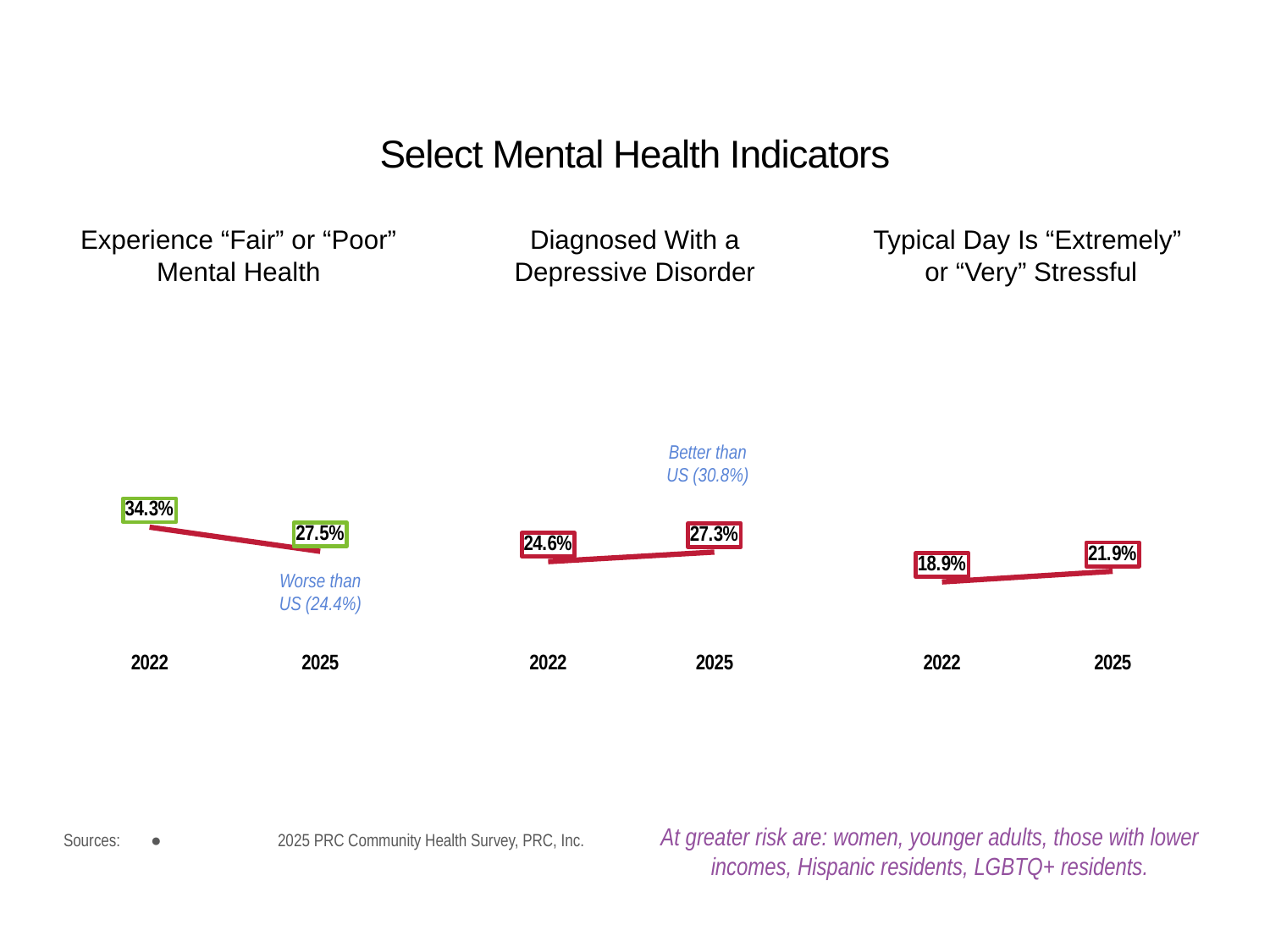

# Select Mental Health Indicators
Experience “Fair” or “Poor” Mental Health
Diagnosed With a Depressive Disorder
Typical Day Is “Extremely”
or “Very” Stressful

### Chart

| Category | Column1 |
|---|---|
| 2022 | 34.3 |
| 2025 | 27.5 |

### Chart

| Category | Column1 |
|---|---|
| 2022 | 24.6 |
| 2025 | 27.3 |

### Chart

| Category | Column1 |
|---|---|
| 2022 | 18.9 |
| 2025 | 21.9 |
Better than US (30.8%)
Worse than US (24.4%)
At greater risk are: women, younger adults, those with lower incomes, Hispanic residents, LGBTQ+ residents.
Sources:	●	2025 PRC Community Health Survey, PRC, Inc.